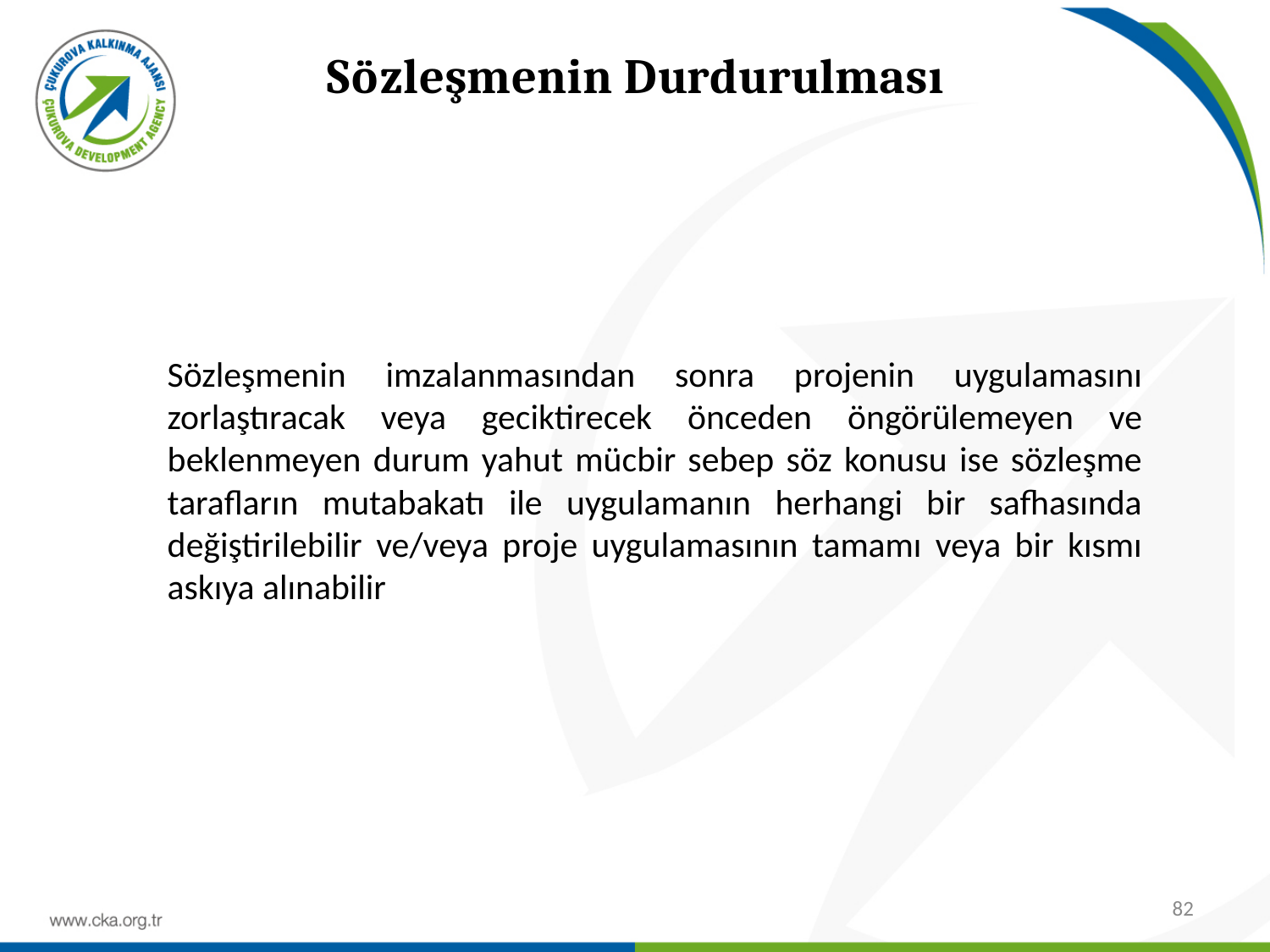

ÇUKUROVA KALKINMA AJANSI
Sözleşmenin Durdurulması
Sözleşmenin imzalanmasından sonra projenin uygulamasını zorlaştıracak veya geciktirecek önceden öngörülemeyen ve beklenmeyen durum yahut mücbir sebep söz konusu ise sözleşme tarafların mutabakatı ile uygulamanın herhangi bir safhasında değiştirilebilir ve/veya proje uygulamasının tamamı veya bir kısmı askıya alınabilir
82